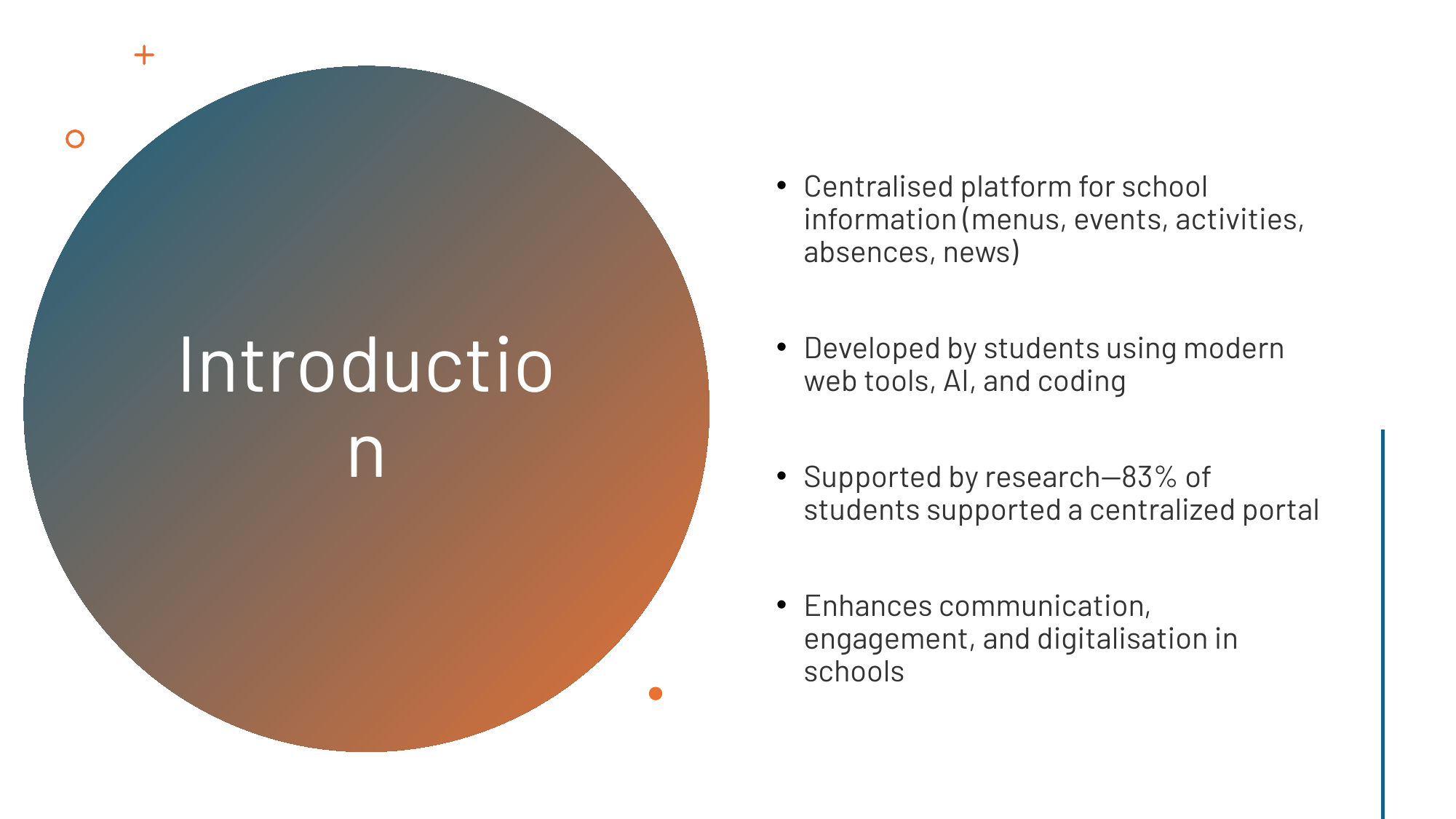

Centralised platform for school information (menus, events, activities, absences, news)

Developed by students using modern web tools, AI, and coding

Supported by research—83% of students supported a centralized portal

Enhances communication, engagement, and digitalisation in schools

# Introduction